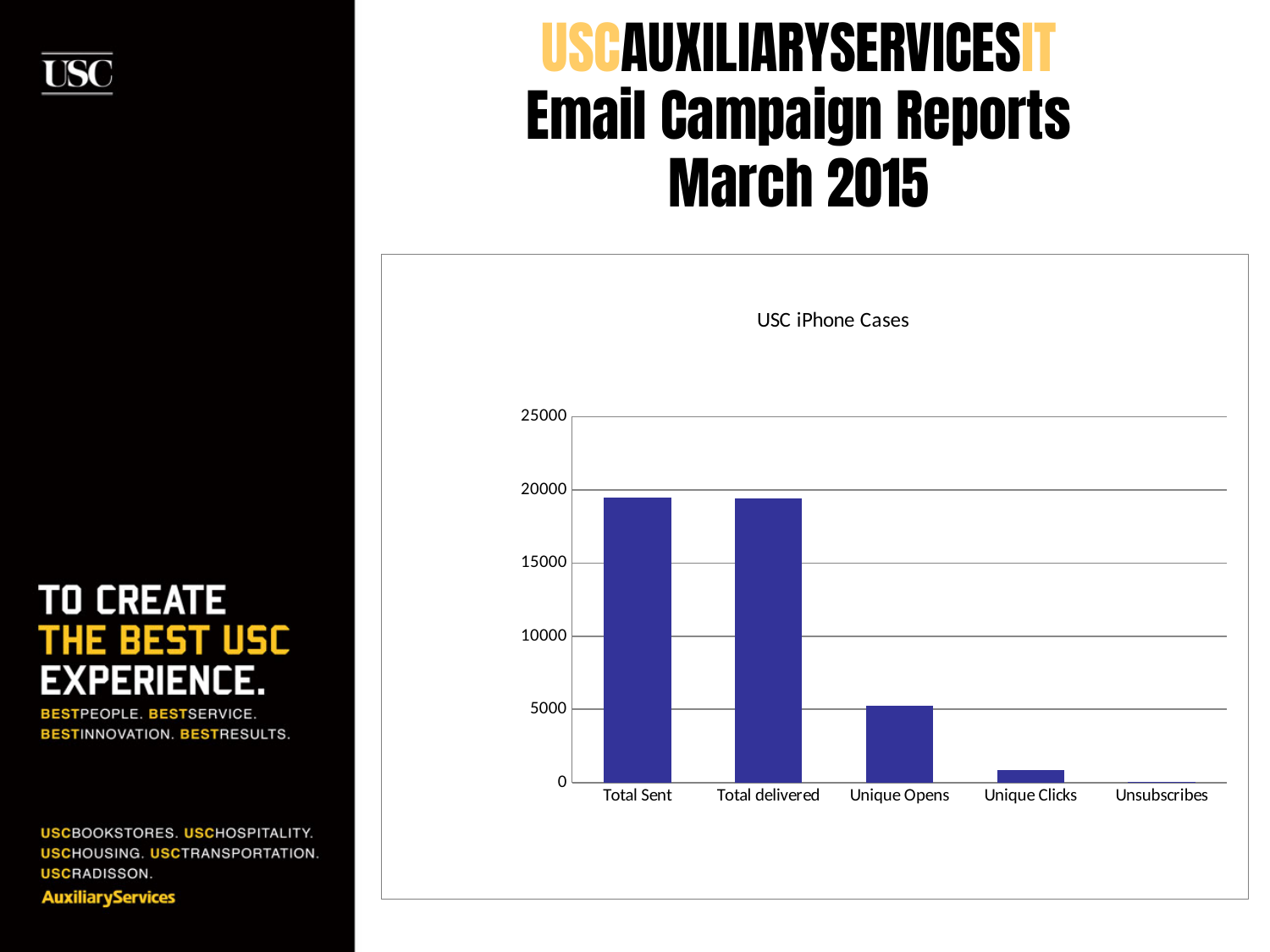

# USCAUXILIARYSERVICESIT Email Campaign Reports March 2015

### Chart: USC iPhone Cases

| Category | BKS List (segment) |
|---|---|
| Total Sent | 19450.0 |
| Total delivered | 19418.0 |
| Unique Opens | 5217.0 |
| Unique Clicks | 823.0 |
| Unsubscribes | 15.0 |